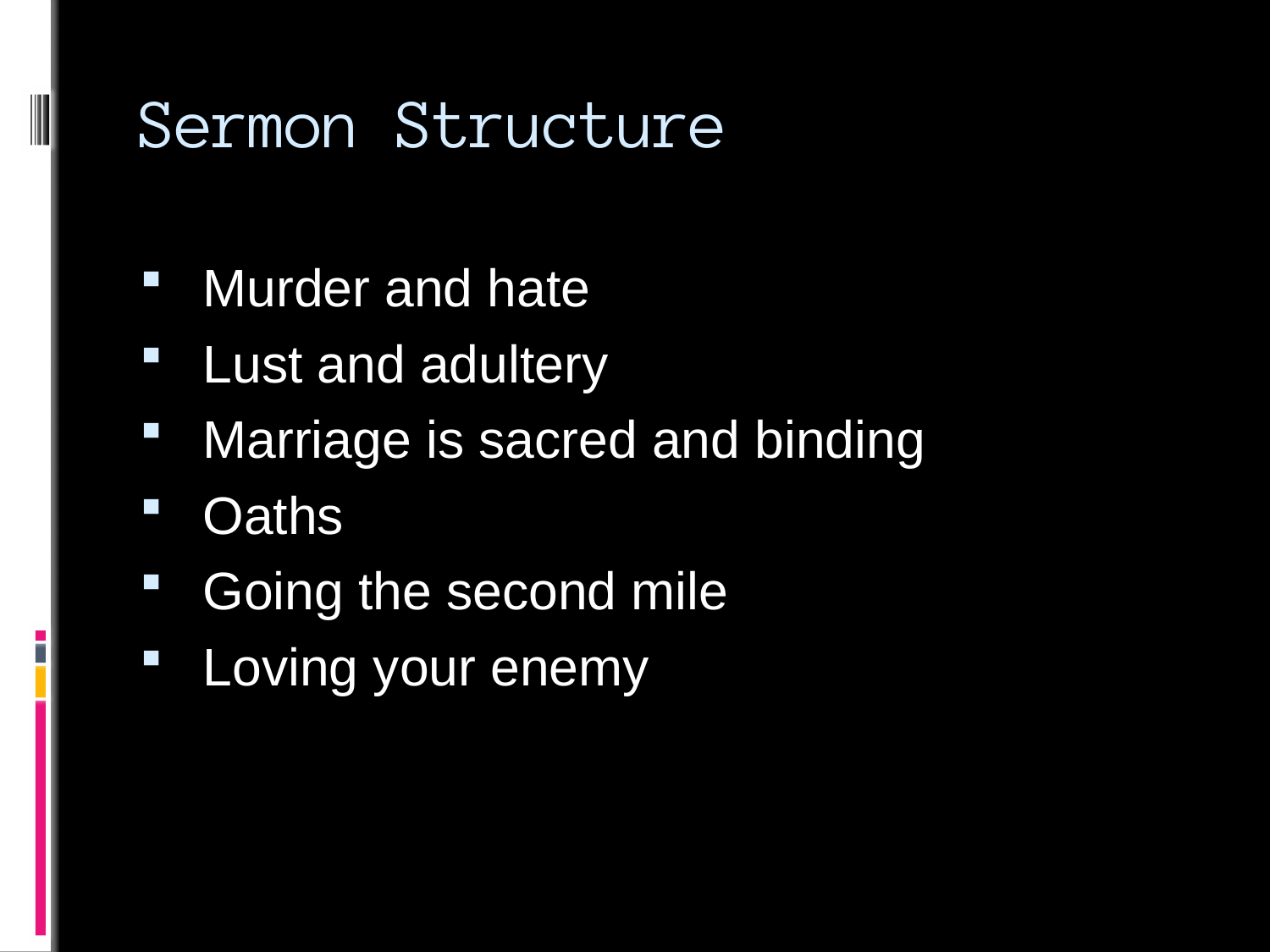

# Sermon Structure
Murder and hate
Lust and adultery
Marriage is sacred and binding
Oaths
Going the second mile
Loving your enemy